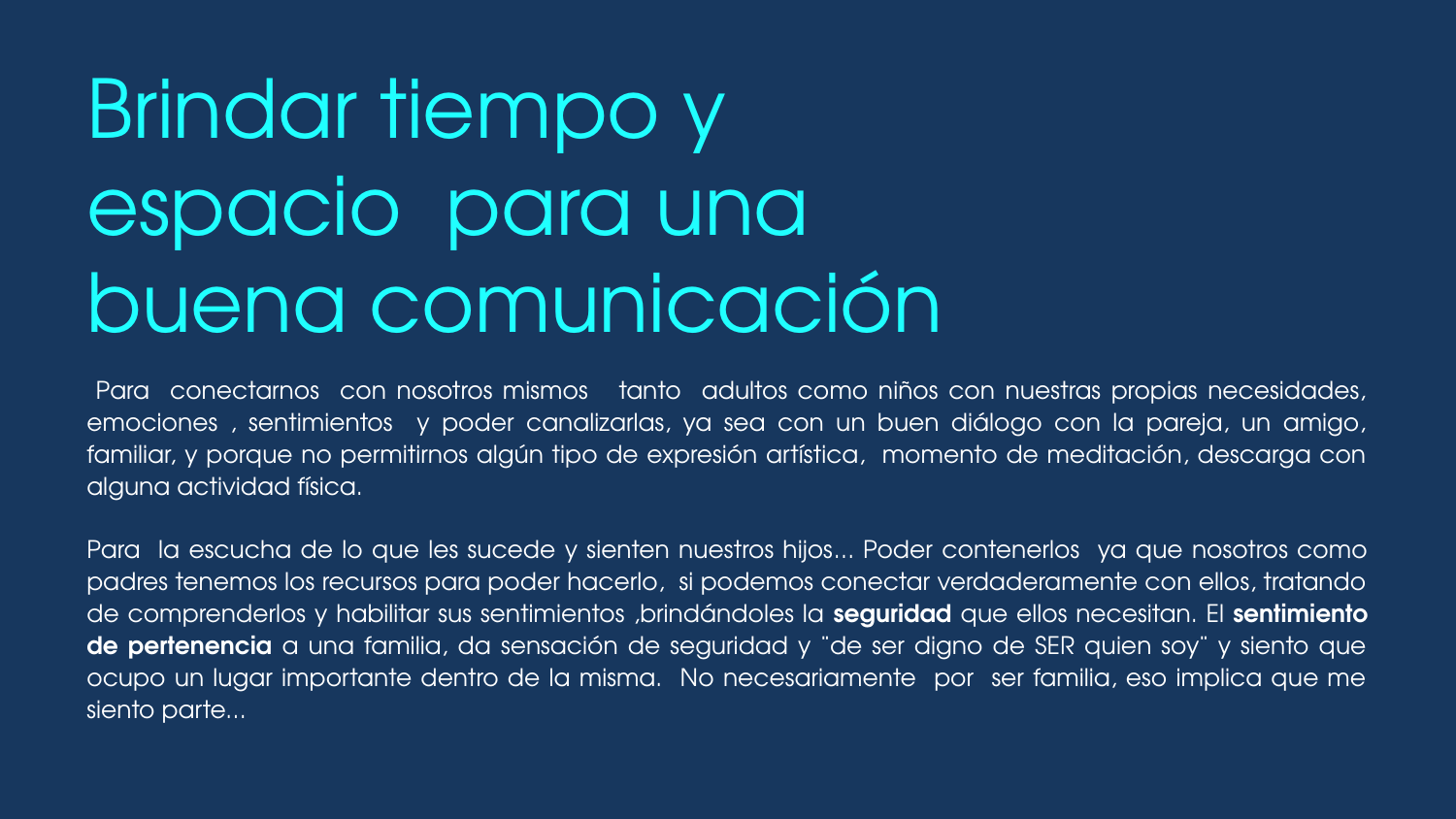

Brindar tiempo y espacio  para una buena comunicación
 Para  conectarnos  con nosotros mismos   tanto  adultos como niños con nuestras propias necesidades, emociones , sentimientos  y poder canalizarlas, ya sea con un buen diálogo con la pareja, un amigo, familiar, y porque no permitirnos algún tipo de expresión artística,  momento de meditación, descarga con alguna actividad física.

Para  la escucha de lo que les sucede y sienten nuestros hijos… Poder contenerlos  ya que nosotros como padres tenemos los recursos para poder hacerlo,  si podemos conectar verdaderamente con ellos, tratando de comprenderlos y habilitar sus sentimientos ,brindándoles la seguridad que ellos necesitan. El sentimiento de pertenencia a una familia, da sensación de seguridad y ¨de ser digno de SER quien soy¨ y siento que ocupo un lugar importante dentro de la misma.  No necesariamente  por  ser familia, eso implica que me siento parte…